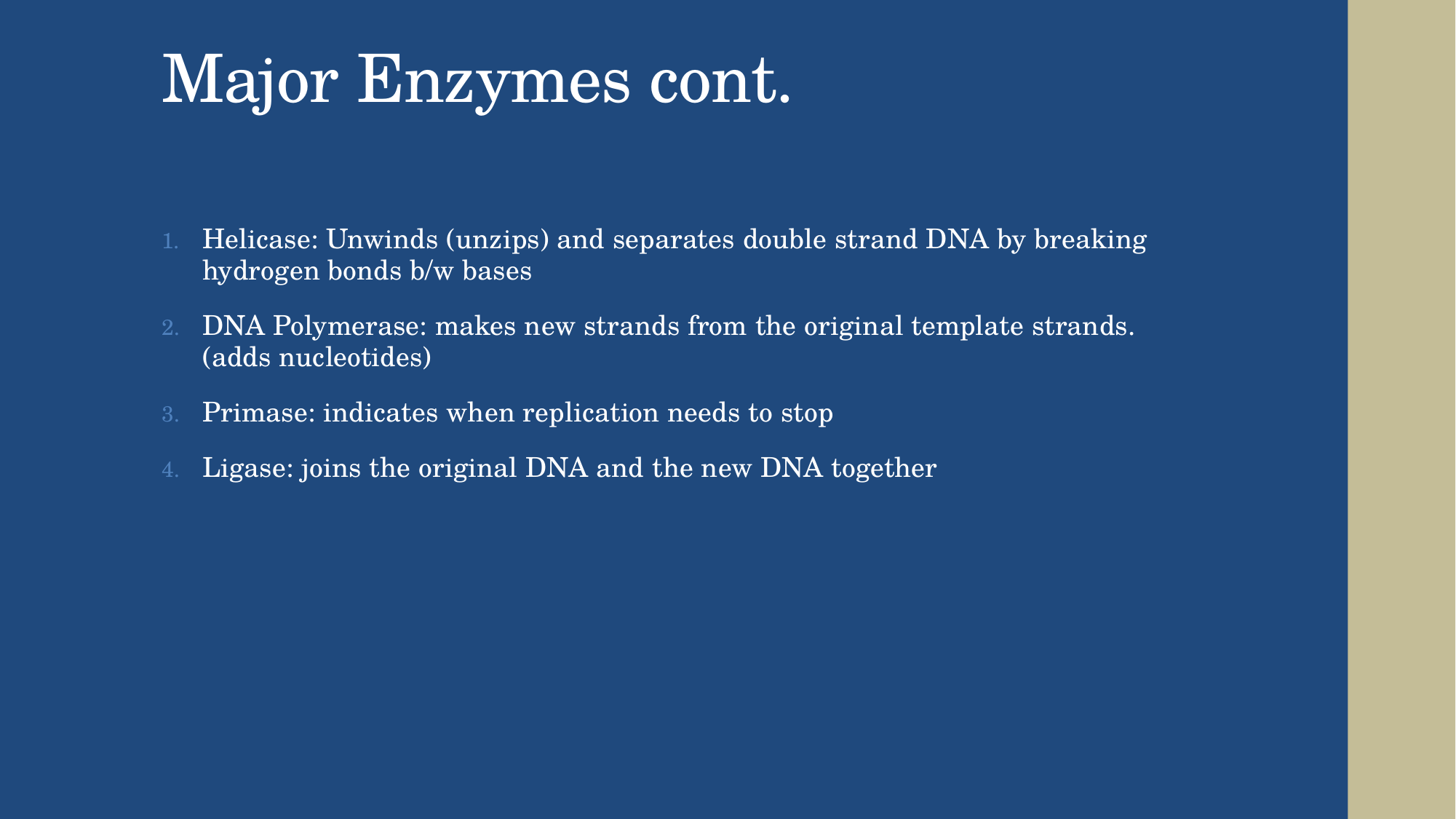

# Major Enzymes cont.
Helicase: Unwinds (unzips) and separates double strand DNA by breaking hydrogen bonds b/w bases
DNA Polymerase: makes new strands from the original template strands.(adds nucleotides)
Primase: indicates when replication needs to stop
Ligase: joins the original DNA and the new DNA together